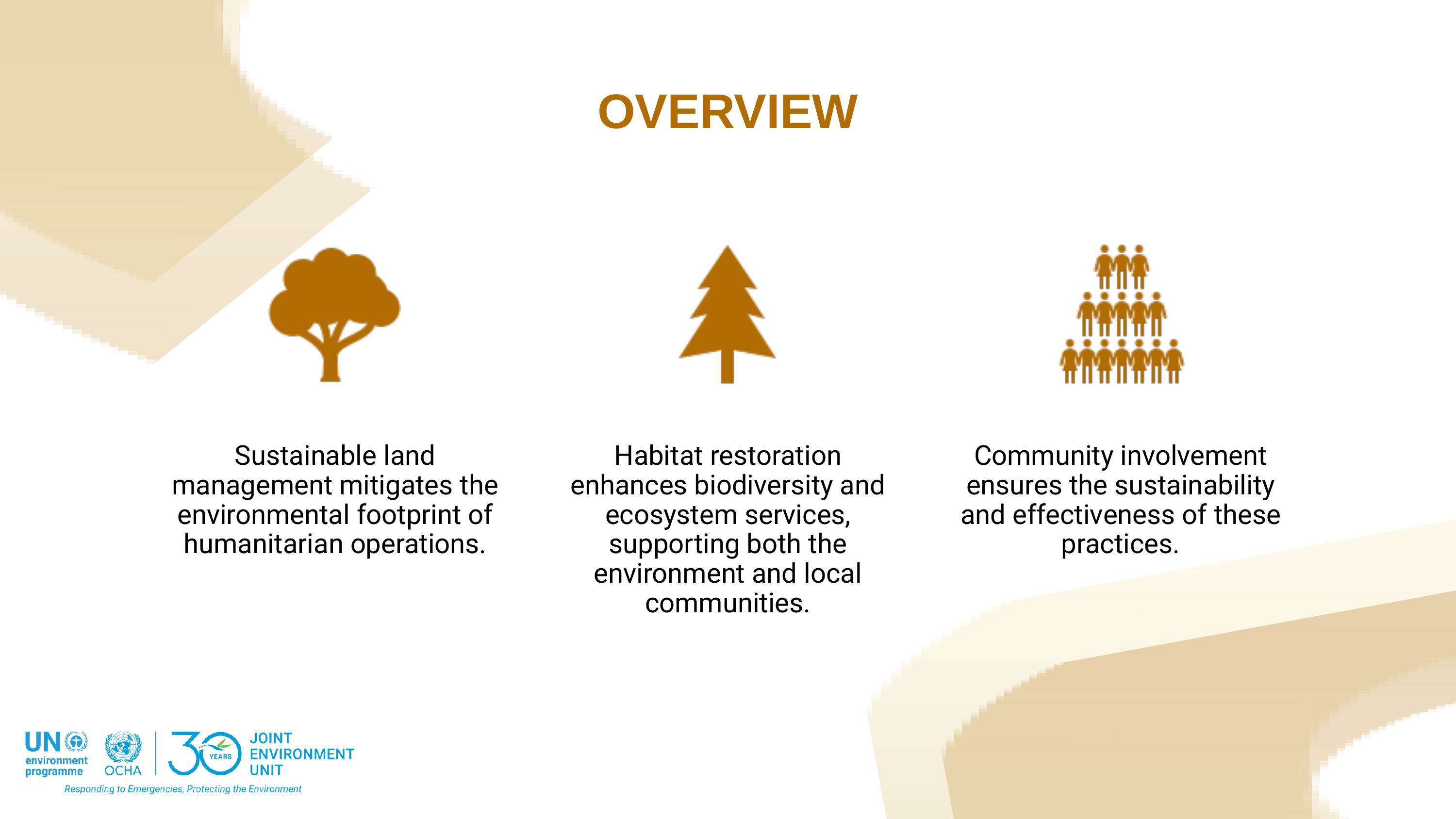

OVERVIEW

Sustainable land management mitigates the environmental footprint of humanitarian operations.
Habitat restoration enhances biodiversity and ecosystem services, supporting both the environment and local communities.
Community involvement ensures the sustainability and effectiveness of these practices.